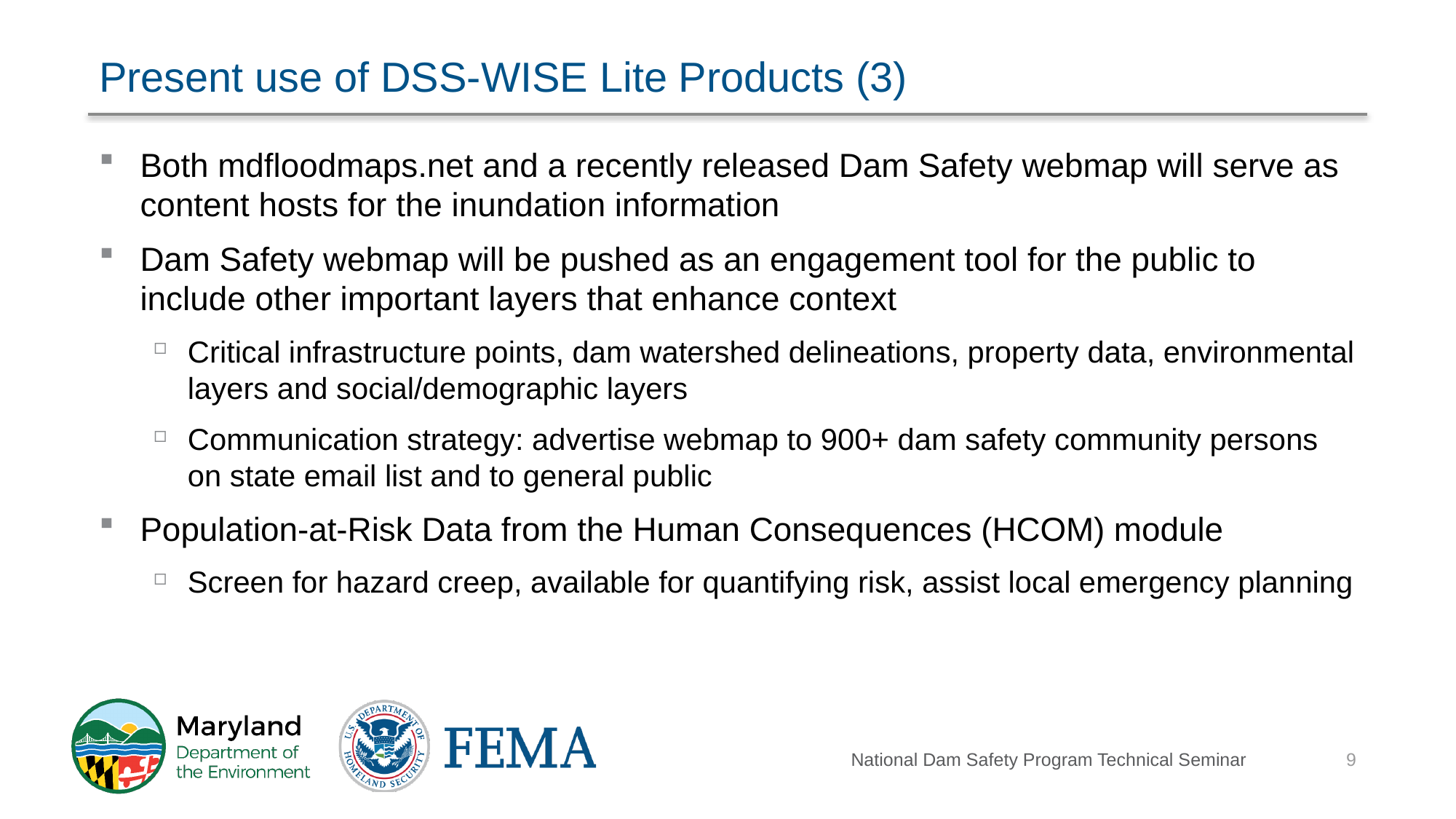

# Present use of DSS-WISE Lite Products (3)
Both mdfloodmaps.net and a recently released Dam Safety webmap will serve as content hosts for the inundation information
Dam Safety webmap will be pushed as an engagement tool for the public to include other important layers that enhance context
Critical infrastructure points, dam watershed delineations, property data, environmental layers and social/demographic layers
Communication strategy: advertise webmap to 900+ dam safety community persons on state email list and to general public
Population-at-Risk Data from the Human Consequences (HCOM) module
Screen for hazard creep, available for quantifying risk, assist local emergency planning

9